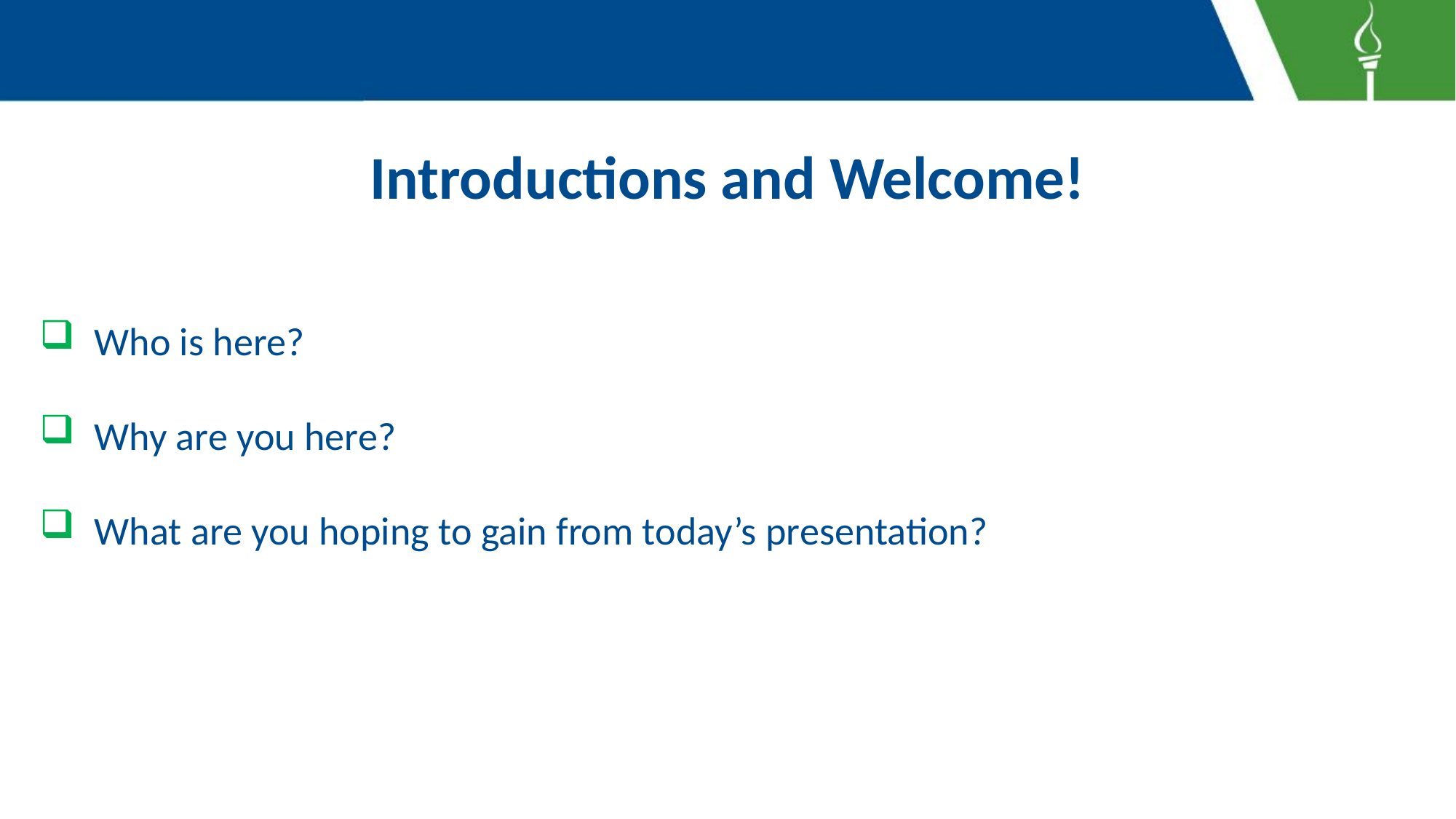

# Introductions and Welcome!
Who is here?
Why are you here?
What are you hoping to gain from today’s presentation?